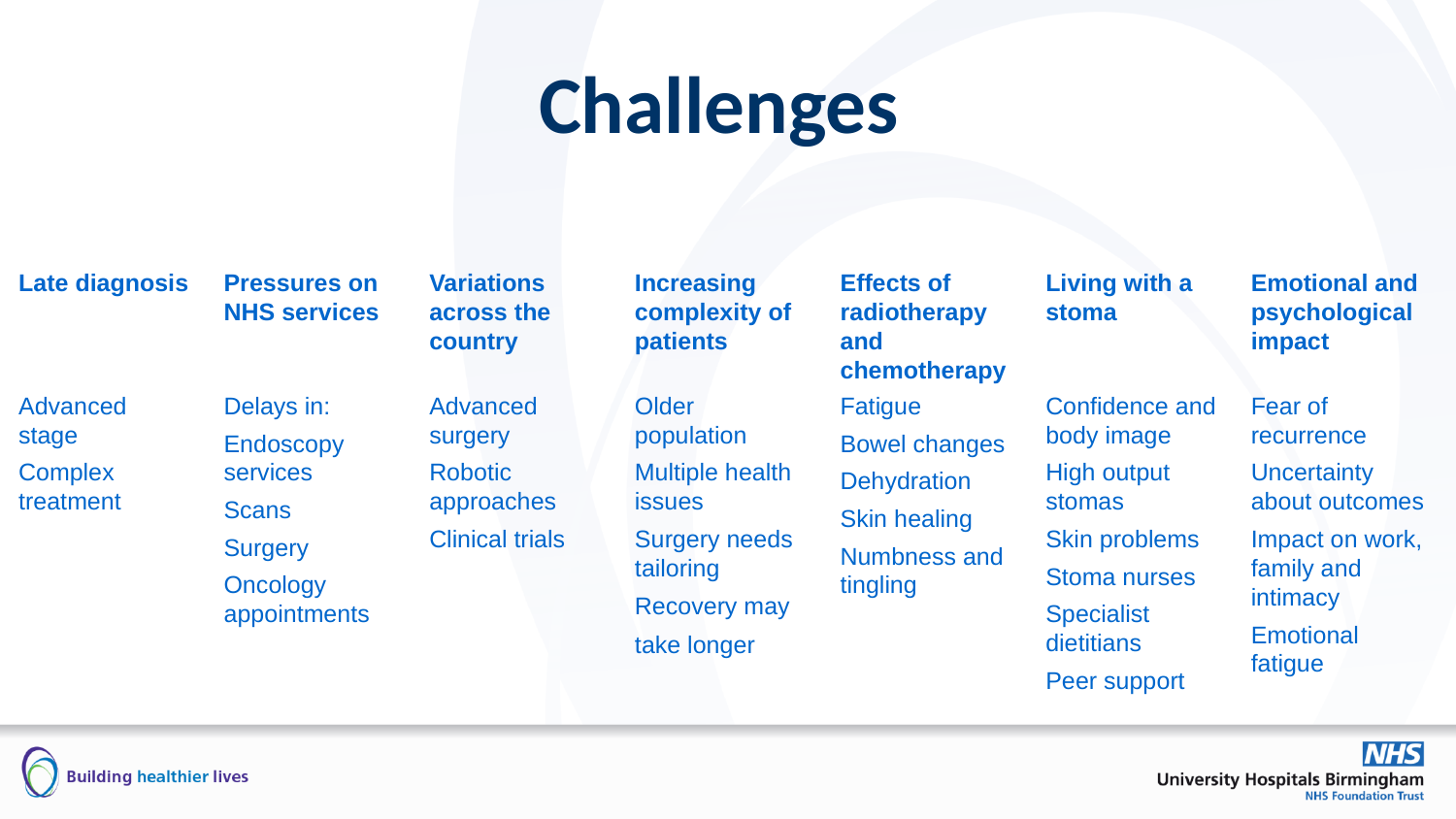

# Challenges
Late diagnosis
Advanced stage
Complex treatment
Pressures on NHS services
Delays in:
Endoscopy services
Scans
Surgery
Oncology appointments
Variations across the country
Advanced surgery
Robotic approaches
Clinical trials
Increasing complexity of patients
Older population
Multiple health issues
Surgery needs tailoring
Recovery may take longer
Effects of radiotherapy and chemotherapy
Fatigue
Bowel changes
Dehydration
Skin healing
Numbness and tingling
Living with a stoma
Confidence and body image
High output stomas
Skin problems
Stoma nurses
Specialist dietitians
Peer support

Emotional and psychological impact
Fear of recurrence
Uncertainty about outcomes
Impact on work, family and intimacy
Emotional fatigue